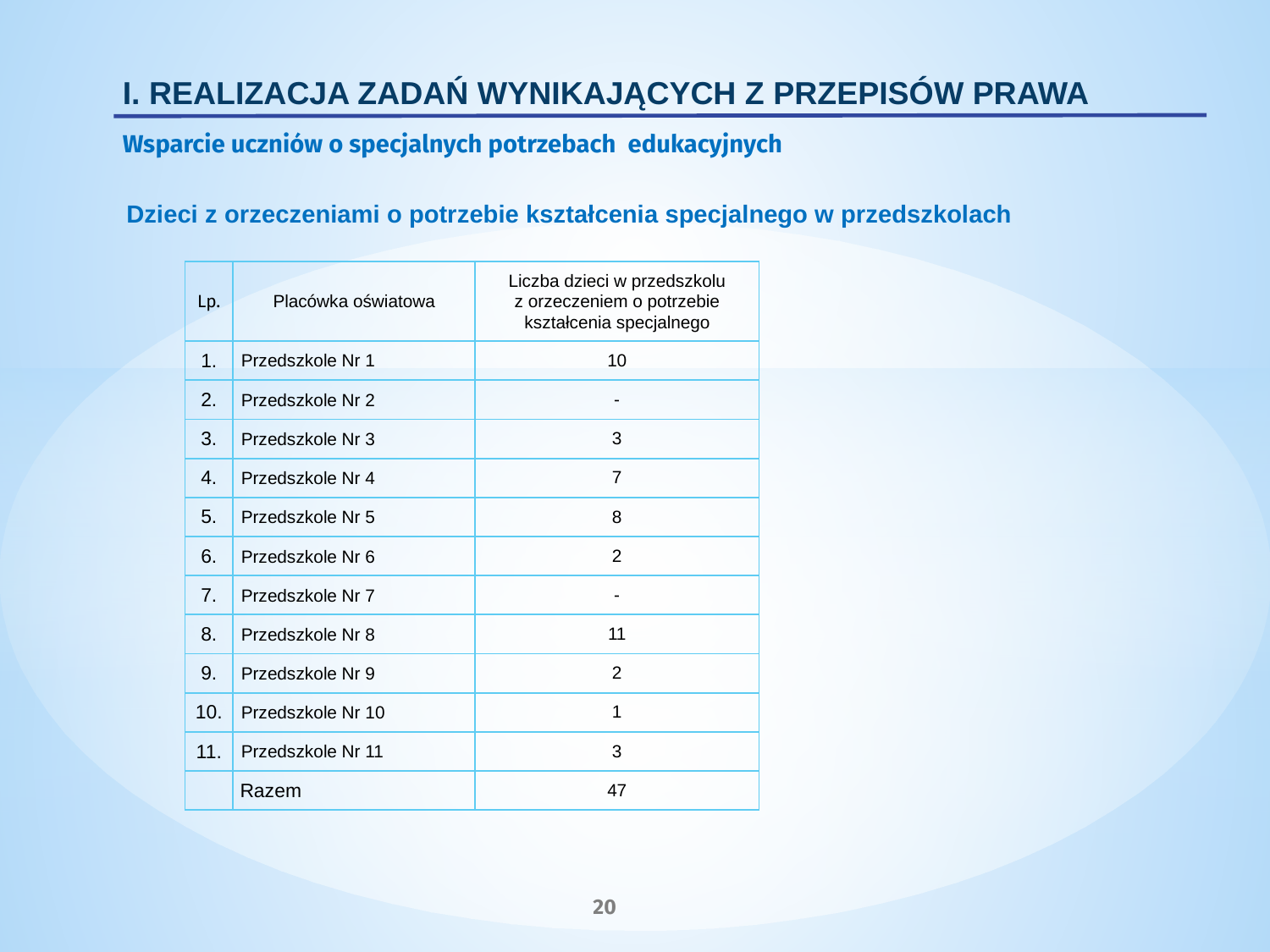

I. REALIZACJA ZADAŃ WYNIKAJĄCYCH Z PRZEPISÓW PRAWA

Wsparcie uczniów o specjalnych potrzebach  edukacyjnych
Dzieci z orzeczeniami o potrzebie kształcenia specjalnego w przedszkolach
| Lp. | Placówka oświatowa | Liczba dzieci w przedszkolu z orzeczeniem o potrzebie kształcenia specjalnego |
| --- | --- | --- |
| 1. | Przedszkole Nr 1 | 10 |
| 2. | Przedszkole Nr 2 | - |
| 3. | Przedszkole Nr 3 | 3 |
| 4. | Przedszkole Nr 4 | 7 |
| 5. | Przedszkole Nr 5 | 8 |
| 6. | Przedszkole Nr 6 | 2 |
| 7. | Przedszkole Nr 7 | - |
| 8. | Przedszkole Nr 8 | 11 |
| 9. | Przedszkole Nr 9 | 2 |
| 10. | Przedszkole Nr 10 | 1 |
| 11. | Przedszkole Nr 11 | 3 |
|  | Razem | 47 |
20